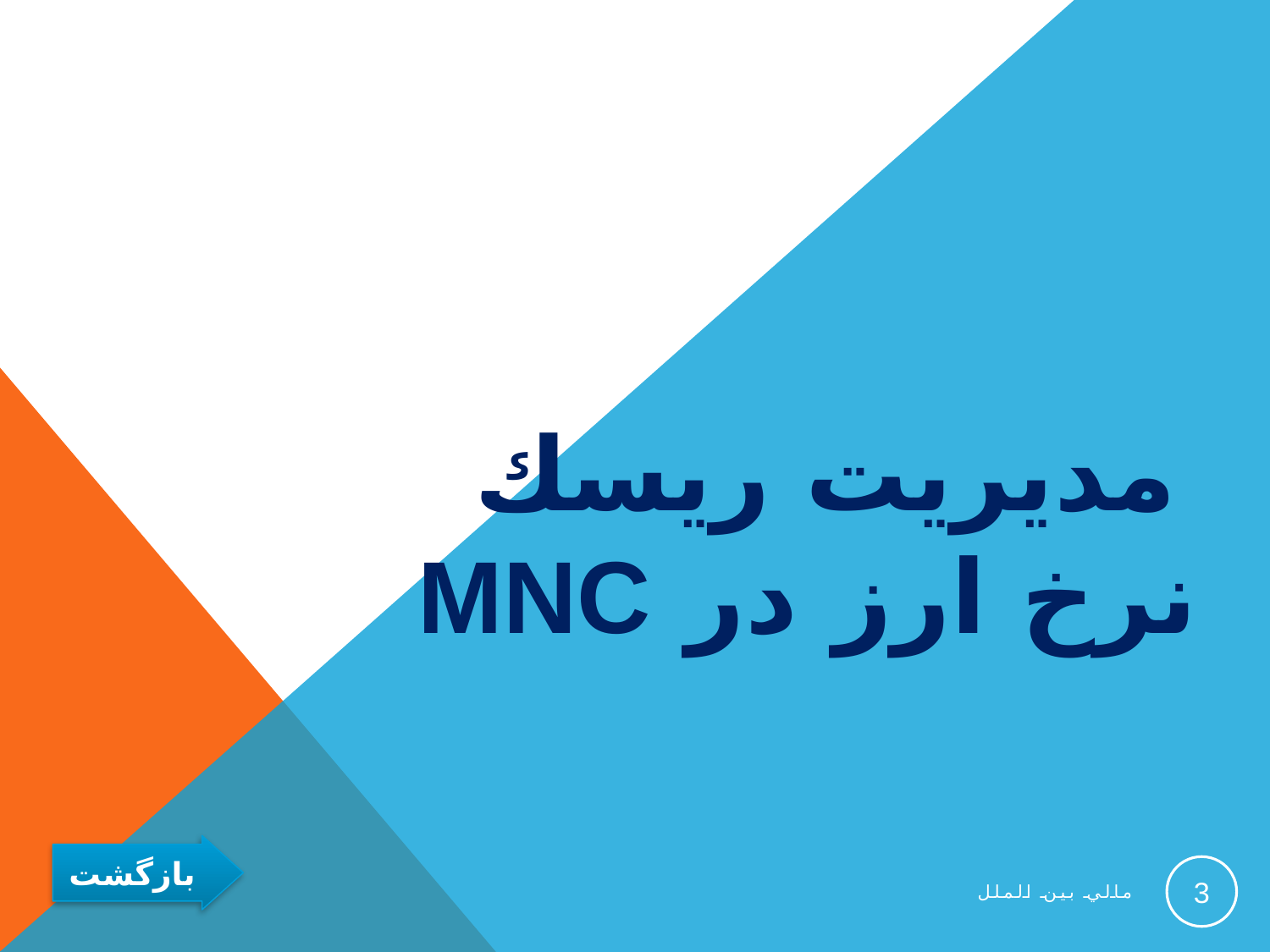

#

مديريت ريسك
 نرخ ارز در MNC

بازگشت
3
مالي بين الملل